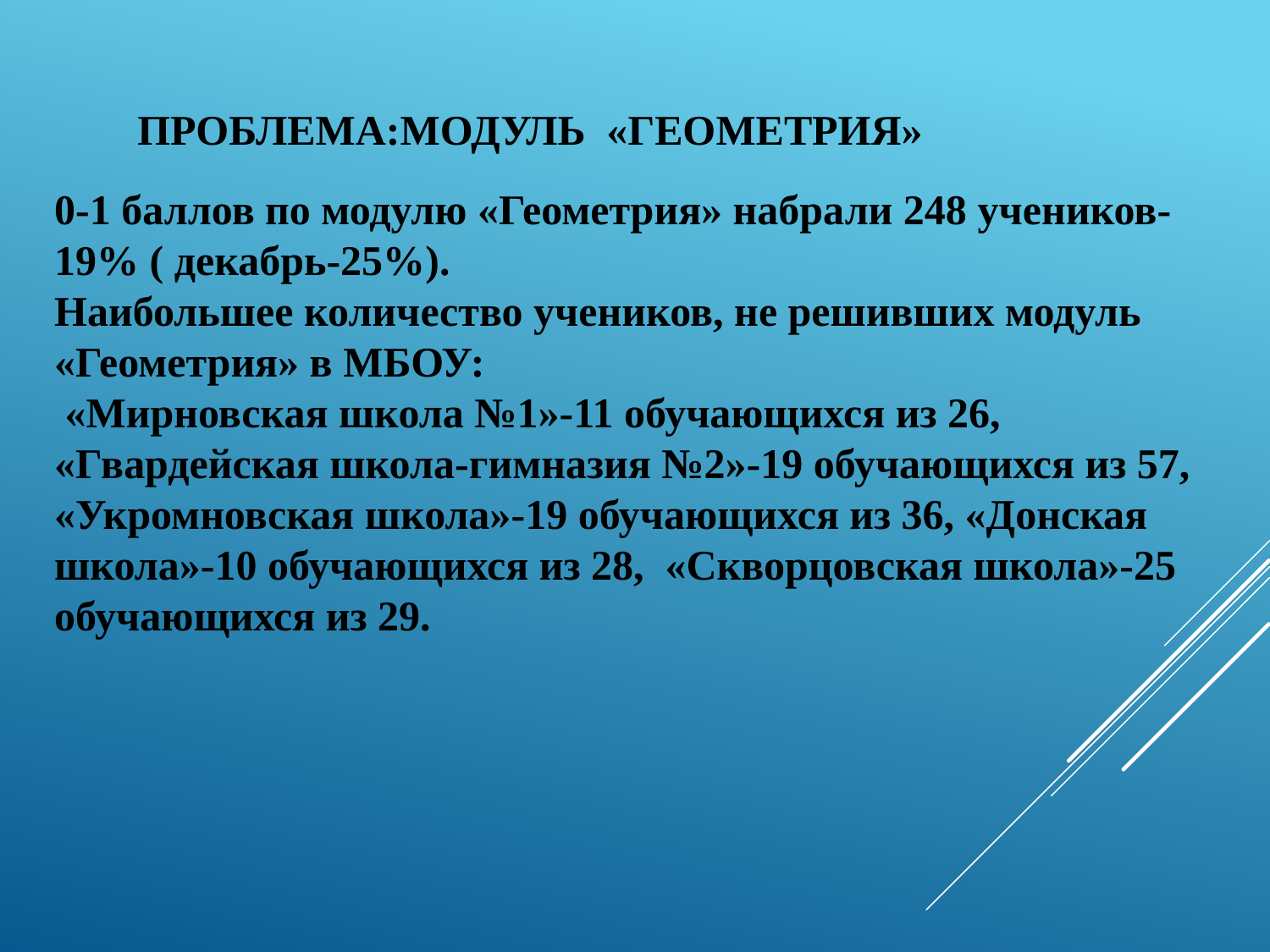

ПРОБЛЕМА:МОДУЛЬ  «ГЕОМЕТРИЯ»
0-1 баллов по модулю «Геометрия» набрали 248 учеников-19% ( декабрь-25%).
Наибольшее количество учеников, не решивших модуль «Геометрия» в МБОУ:
 «Мирновская школа №1»-11 обучающихся из 26, «Гвардейская школа-гимназия №2»-19 обучающихся из 57, «Укромновская школа»-19 обучающихся из 36, «Донская школа»-10 обучающихся из 28,  «Скворцовская школа»-25 обучающихся из 29.